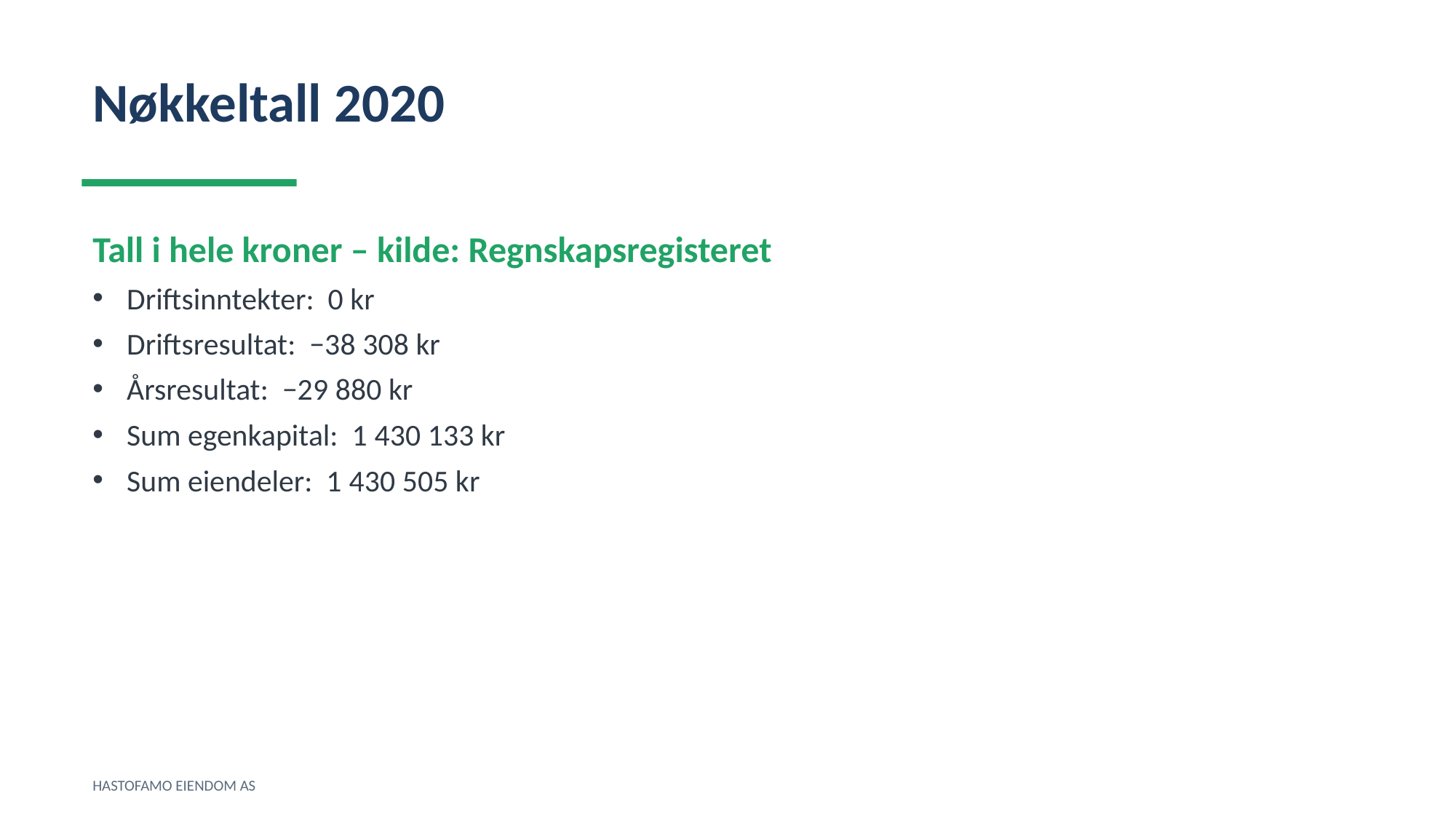

Nøkkeltall 2020

Tall i hele kroner – kilde: Regnskapsregisteret
Driftsinntekter:  0 kr
Driftsresultat:  −38 308 kr
Årsresultat:  −29 880 kr
Sum egenkapital:  1 430 133 kr
Sum eiendeler:  1 430 505 kr
HASTOFAMO EIENDOM AS